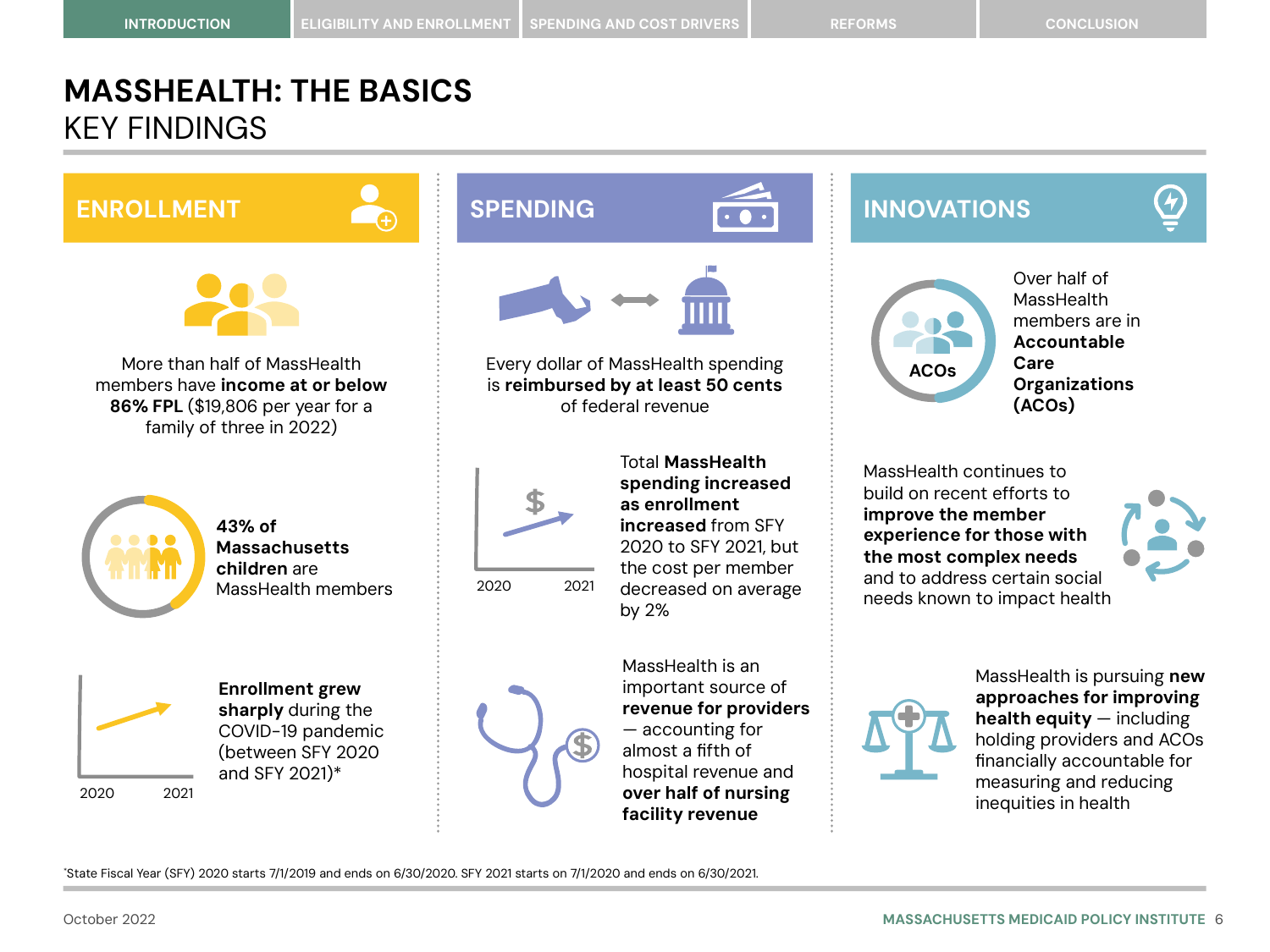

# MassHealth: The Basics KEY FINDINGS

Enrollment
Spending
Innovations

Every dollar of MassHealth spending is reimbursed by at least 50 cents of federal revenue

More than half of MassHealth members have income at or below 86% FPL ($19,806 per year for a family of three in 2022)
Over half of MassHealth members are in Accountable Care Organizations (ACOs)

ACOs
Total MassHealth spending increased as enrollment increased from SFY 2020 to SFY 2021, but the cost per member decreased on average by 2%

2020
2021

MassHealth continues to
build on recent efforts to improve the member experience for those with
the most complex needs
and to address certain social needs known to impact health

43% of Massachusetts children are MassHealth members

MassHealth is an important source of revenue for providers — accounting for almost a fifth of hospital revenue and over half of nursing facility revenue
MassHealth is pursuing new approaches for improving health equity — including holding providers and ACOs financially accountable for measuring and reducing inequities in health
Enrollment grew sharply during the COVID-19 pandemic (between SFY 2020 and SFY 2021)*

2020
2021

*State Fiscal Year (SFY) 2020 starts 7/1/2019 and ends on 6/30/2020. SFY 2021 starts on 7/1/2020 and ends on 6/30/2021.
6